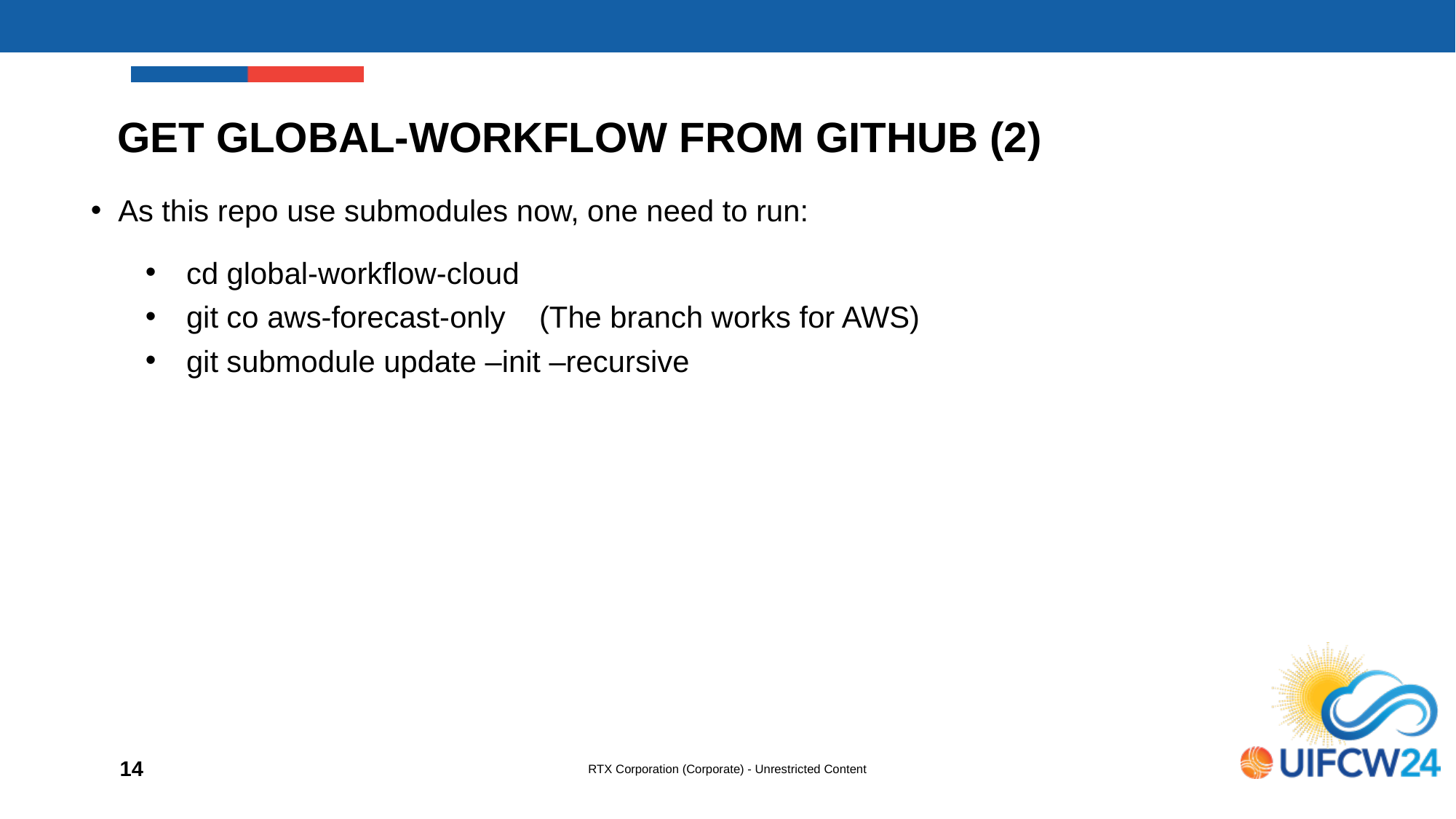

# Get global-workflow from github (2)
As this repo use submodules now, one need to run:
cd global-workflow-cloud
git co aws-forecast-only    (The branch works for AWS)
git submodule update –init –recursive

14
RTX Corporation (Corporate) - Unrestricted Content